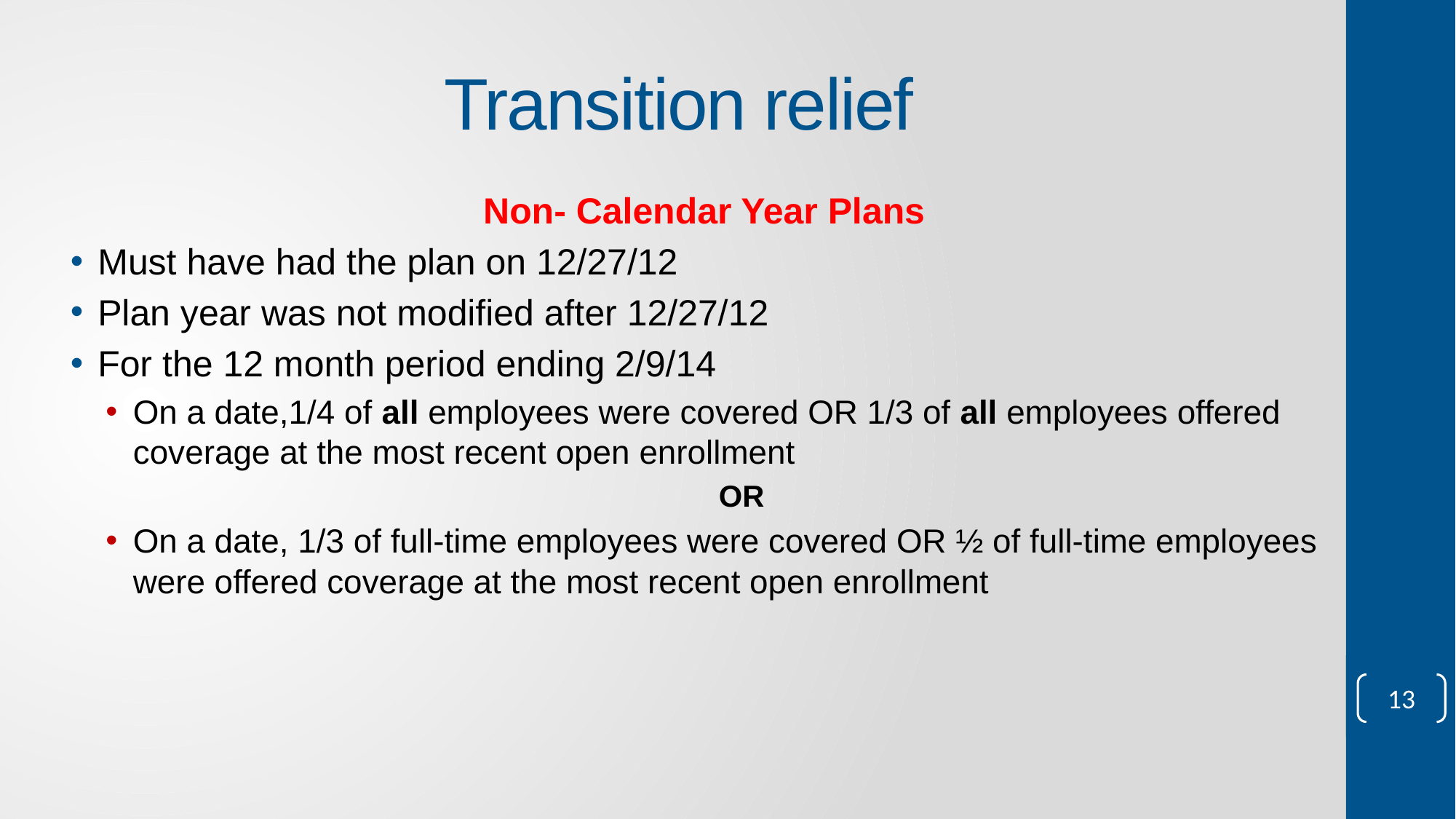

# Transition relief
Non- Calendar Year Plans
Must have had the plan on 12/27/12
Plan year was not modified after 12/27/12
For the 12 month period ending 2/9/14
On a date,1/4 of all employees were covered OR 1/3 of all employees offered coverage at the most recent open enrollment
OR
On a date, 1/3 of full-time employees were covered OR ½ of full-time employees were offered coverage at the most recent open enrollment

13